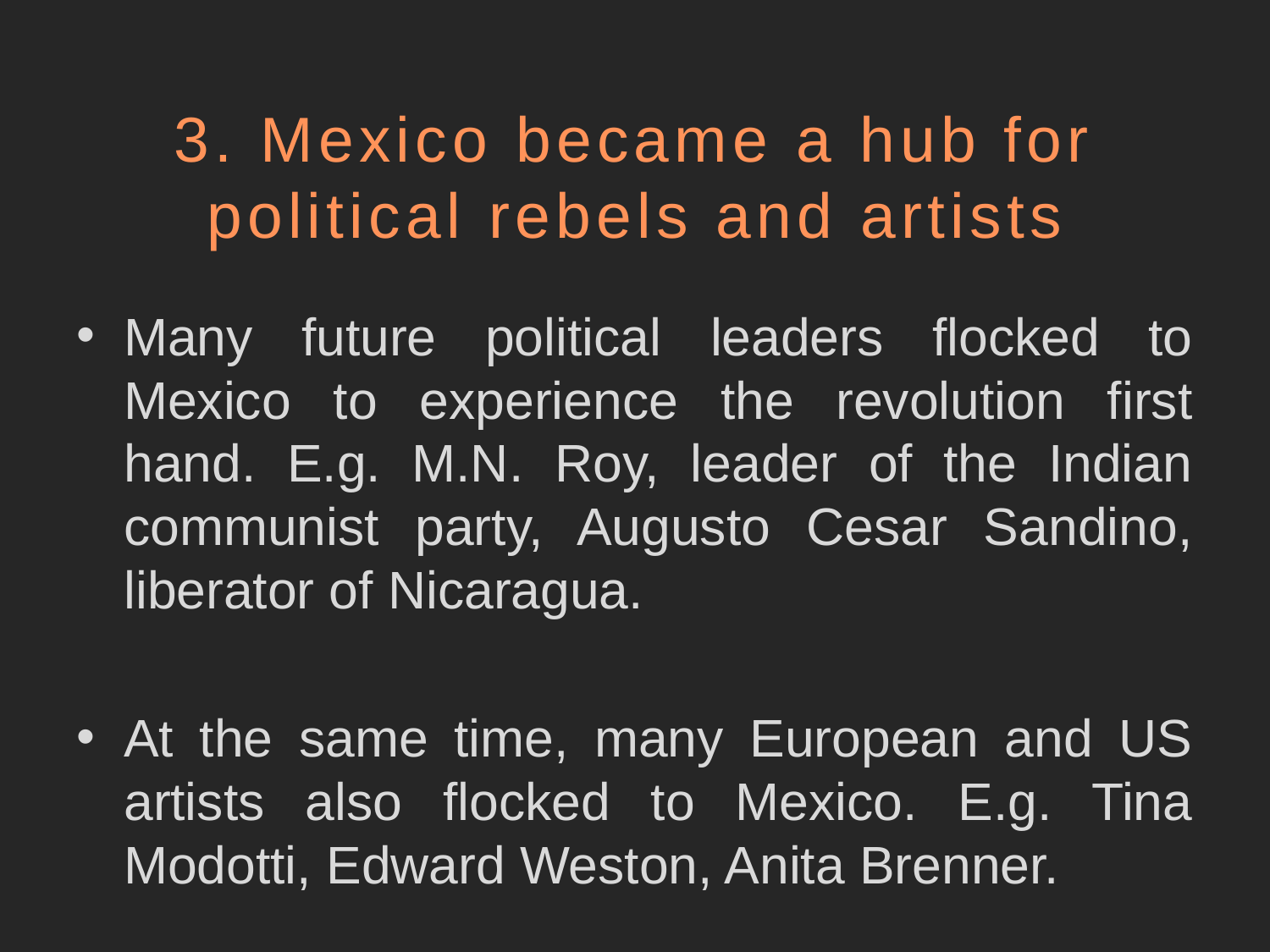

# 3. Mexico became a hub for political rebels and artists
Many future political leaders flocked to Mexico to experience the revolution first hand. E.g. M.N. Roy, leader of the Indian communist party, Augusto Cesar Sandino, liberator of Nicaragua.

At the same time, many European and US artists also flocked to Mexico. E.g. Tina Modotti, Edward Weston, Anita Brenner.